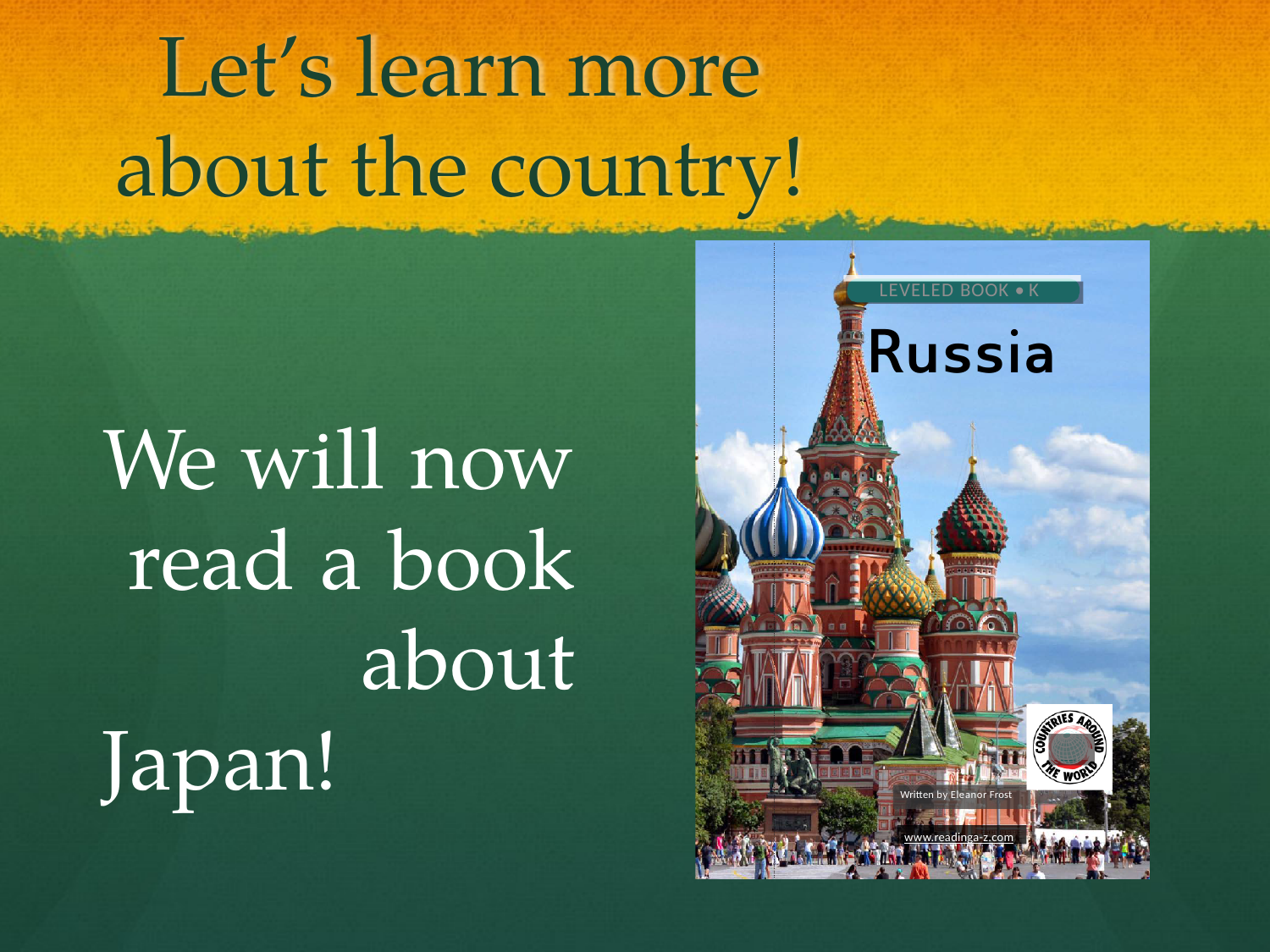

# Let’s learn more  about the country!

LEVELED BOOK • K

Russia
We will now  read a book  about Japan!

Written by Eleanor Frost
www.readinga-z.com